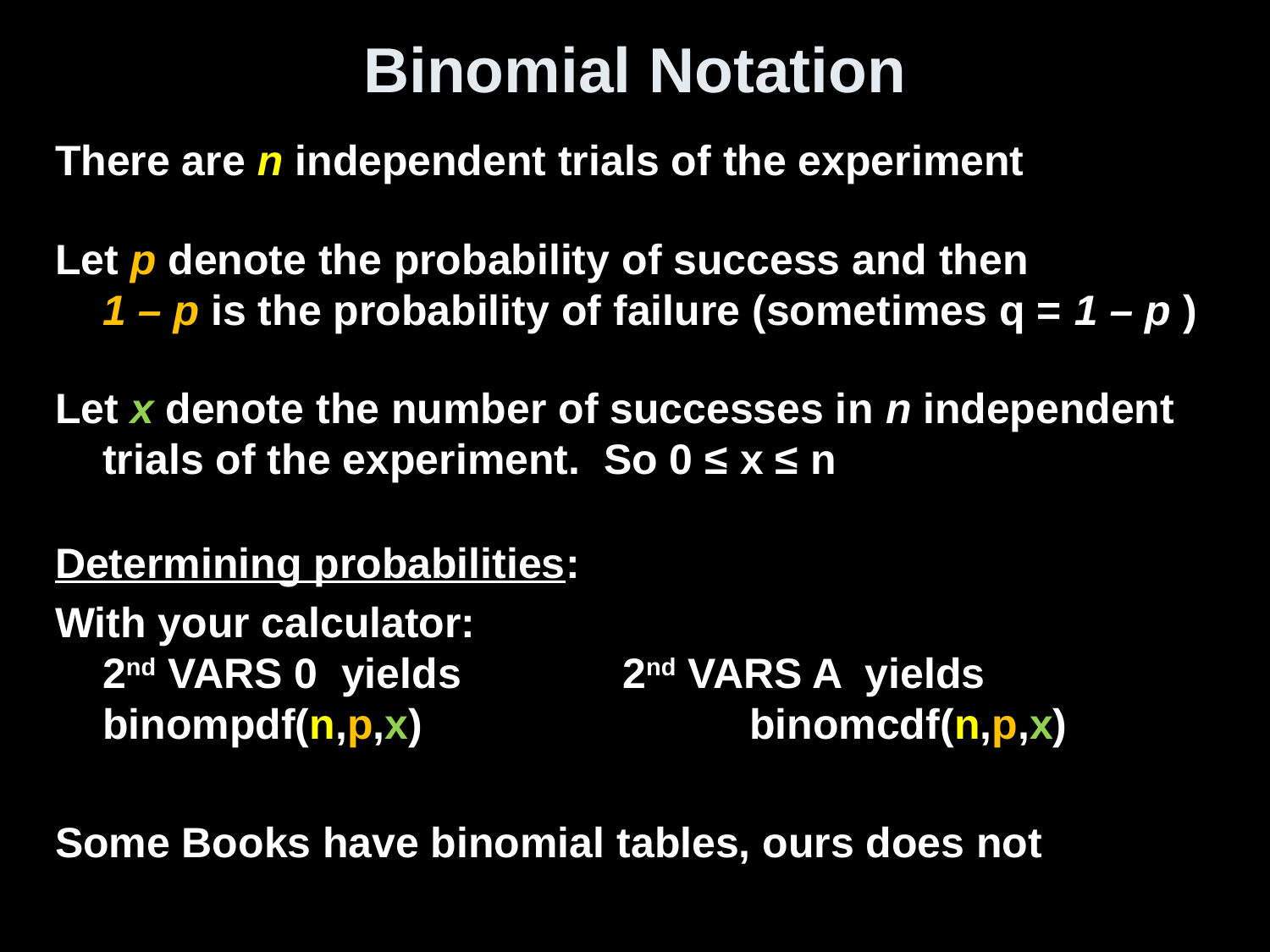

# Binomial Notation
There are n independent trials of the experiment

Let p denote the probability of success and then
1 – p is the probability of failure (sometimes q = 1 – p )

Let x denote the number of successes in n independent trials of the experiment.  So 0 ≤ x ≤ n

Determining probabilities:
With your calculator:
2nd VARS 0  yields 		 2nd VARS A  yields
binompdf(n,p,x)			 binomcdf(n,p,x)

Some Books have binomial tables, ours does not